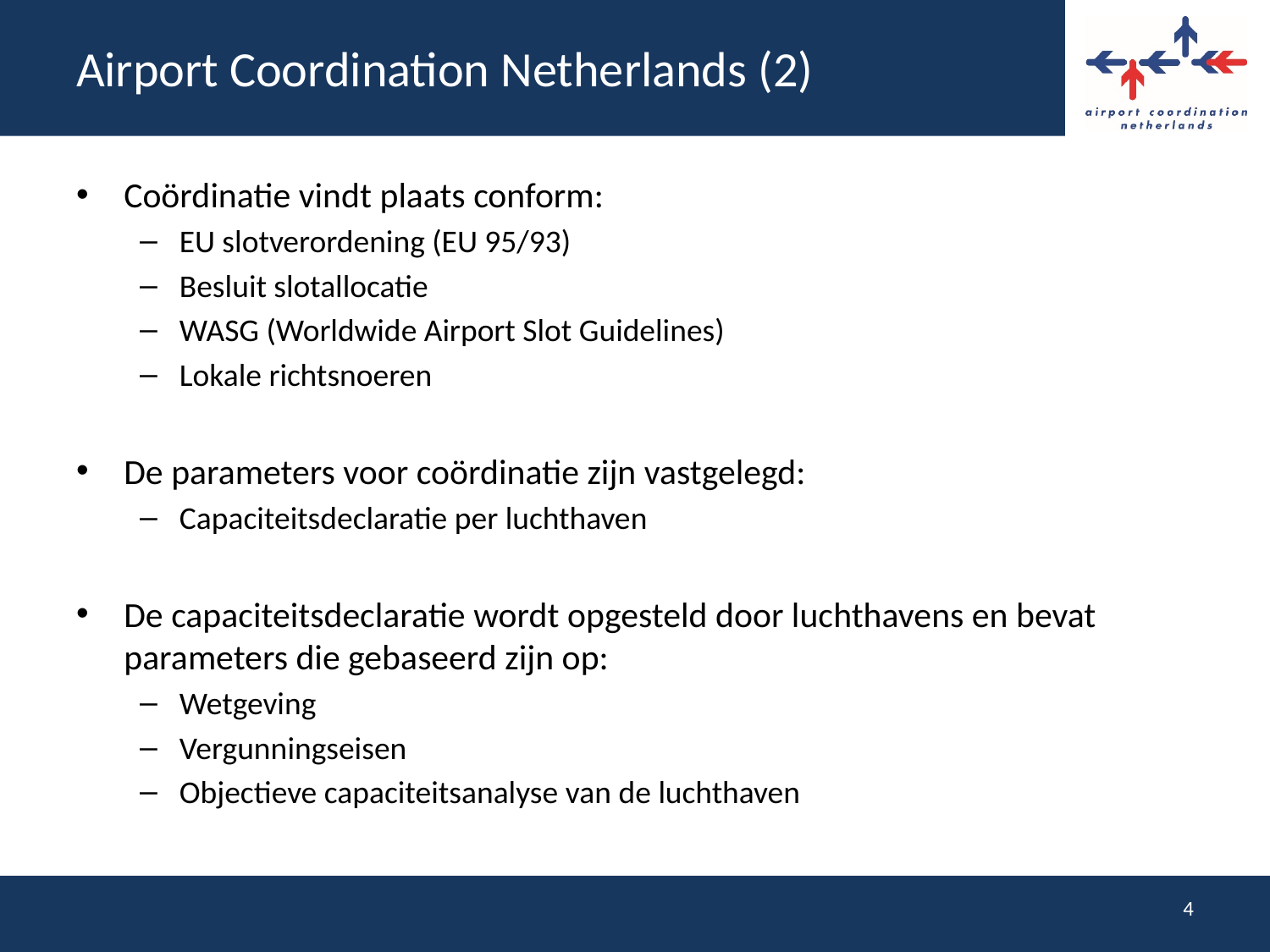

# Airport Coordination Netherlands (2)
Coördinatie vindt plaats conform:
EU slotverordening (EU 95/93)
Besluit slotallocatie
WASG (Worldwide Airport Slot Guidelines)
Lokale richtsnoeren

De parameters voor coördinatie zijn vastgelegd:
Capaciteitsdeclaratie per luchthaven

De capaciteitsdeclaratie wordt opgesteld door luchthavens en bevat parameters die gebaseerd zijn op:
Wetgeving
Vergunningseisen
Objectieve capaciteitsanalyse van de luchthaven

4